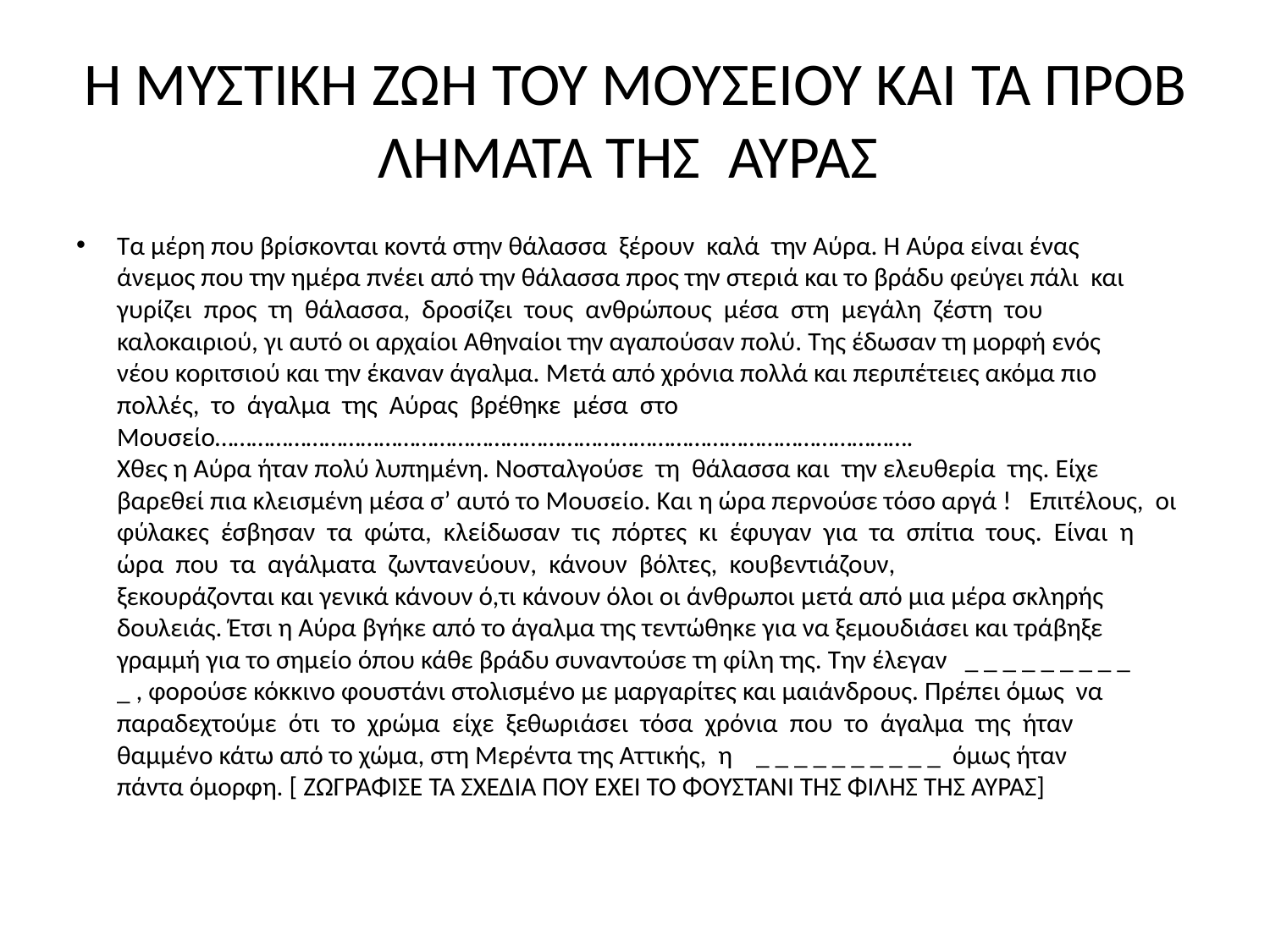

# Η ΜΥΣΤΙΚΗ ΖΩΗ ΤΟΥ ΜΟΥΣΕΙΟΥ ΚΑΙ ΤΑ ΠΡΟΒΛΗΜΑΤΑ ΤΗΣ  ΑΥΡΑΣ
Τα μέρη που βρίσκονται κοντά στην θάλασσα  ξέρουν  καλά  την Αύρα. Η Αύρα είναι ένας  άνεμος που την ημέρα πνέει από την θάλασσα προς την στεριά και το βράδυ φεύγει πάλι  και  γυρίζει  προς  τη  θάλασσα,  δροσίζει  τους  ανθρώπους  μέσα  στη  μεγάλη  ζέστη  του  καλοκαιριού, γι αυτό οι αρχαίοι Αθηναίοι την αγαπούσαν πολύ. Της έδωσαν τη μορφή ενός  νέου κοριτσιού και την έκαναν άγαλμα. Μετά από χρόνια πολλά και περιπέτειες ακόμα πιο  πολλές,  το  άγαλμα  της  Αύρας  βρέθηκε  μέσα  στο  Μουσείο……………………………………………………………………………………………………. Χθες η Αύρα ήταν πολύ λυπημένη. Νοσταλγούσε  τη  θάλασσα και  την ελευθερία  της. Είχε  βαρεθεί πια κλεισμένη μέσα σ’ αυτό το Μουσείο. Και η ώρα περνούσε τόσο αργά !   Επιτέλους,  οι  φύλακες  έσβησαν  τα  φώτα,  κλείδωσαν  τις  πόρτες  κι  έφυγαν  για  τα  σπίτια  τους.  Είναι  η  ώρα  που  τα  αγάλματα  ζωντανεύουν,  κάνουν  βόλτες,  κουβεντιάζουν, ξεκουράζονται και γενικά κάνουν ό,τι κάνουν όλοι οι άνθρωποι μετά από μια μέρα σκληρής  δουλειάς. Έτσι η Αύρα βγήκε από το άγαλμα της τεντώθηκε για να ξεμουδιάσει και τράβηξε  γραμμή για το σημείο όπου κάθε βράδυ συναντούσε τη φίλη της. Την έλεγαν   _ _ _ _ _ _ _ _ _ _ , φορούσε κόκκινο φουστάνι στολισμένο με μαργαρίτες και μαιάνδρους. Πρέπει όμως  να  παραδεχτούμε  ότι  το  χρώμα  είχε  ξεθωριάσει  τόσα  χρόνια  που  το  άγαλμα  της  ήταν  θαμμένο κάτω από το χώμα, στη Μερέντα της Αττικής,  η    _ _ _ _ _ _ _ _ _ _  όμως ήταν  πάντα όμορφη. [ ΖΩΓΡΑΦΙΣΕ ΤΑ ΣΧΕΔΙΑ ΠΟΥ ΕΧΕΙ ΤΟ ΦΟΥΣΤΑΝΙ ΤΗΣ ΦΙΛΗΣ ΤΗΣ ΑΥΡΑΣ]